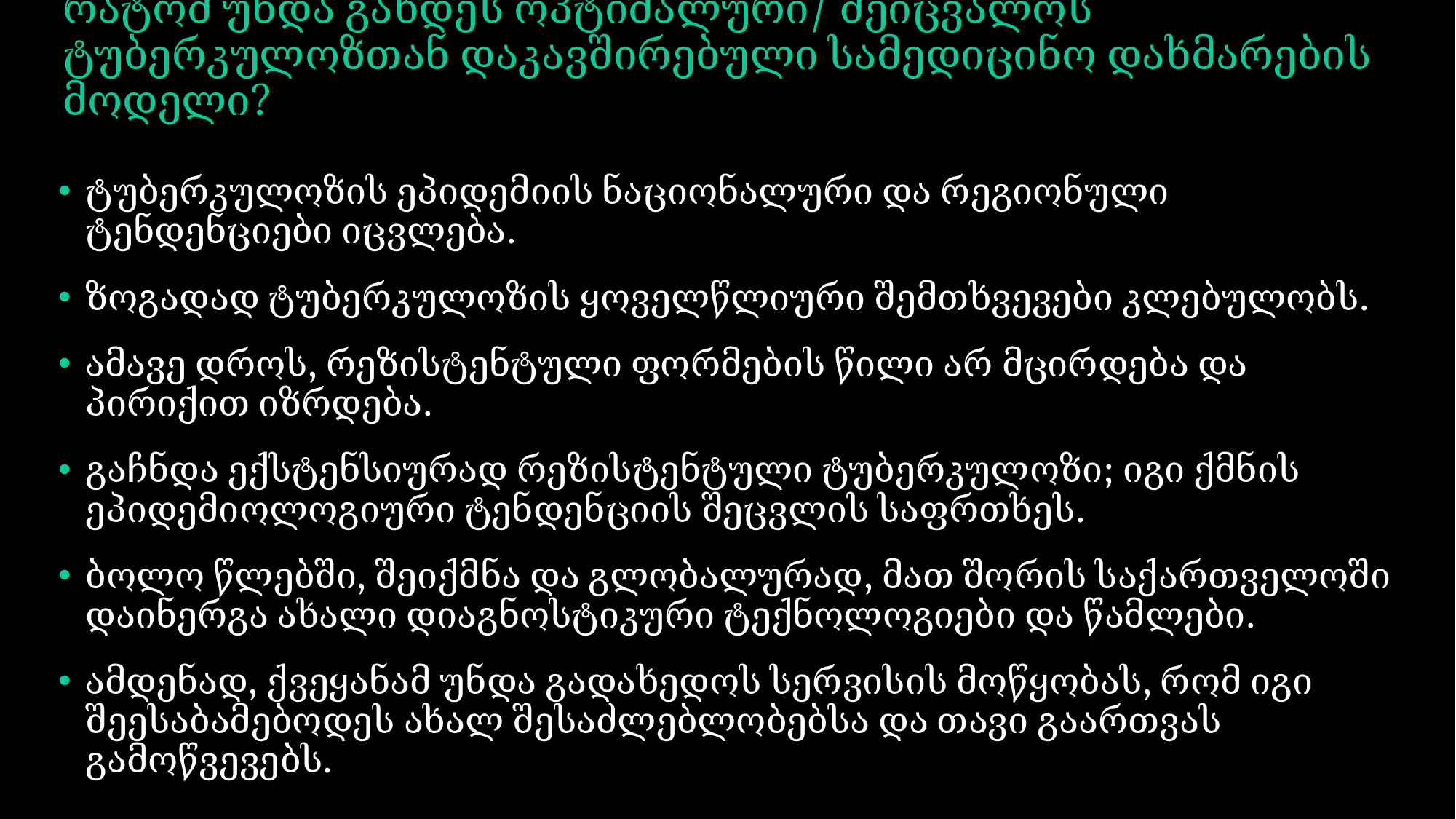

# რატომ უნდა გახდეს ოპტიმალური/ შეიცვალოს ტუბერკულოზთან დაკავშირებული სამედიცინო დახმარების მოდელი?
ტუბერკულოზის ეპიდემიის ნაციონალური და რეგიონული ტენდენციები იცვლება.
ზოგადად ტუბერკულოზის ყოველწლიური შემთხვევები კლებულობს.
ამავე დროს, რეზისტენტული ფორმების წილი არ მცირდება და პირიქით იზრდება.
გაჩნდა ექსტენსიურად რეზისტენტული ტუბერკულოზი; იგი ქმნის ეპიდემიოლოგიური ტენდენციის შეცვლის საფრთხეს.
ბოლო წლებში, შეიქმნა და გლობალურად, მათ შორის საქართველოში  დაინერგა ახალი დიაგნოსტიკური ტექნოლოგიები და წამლები.
ამდენად, ქვეყანამ უნდა გადახედოს სერვისის მოწყობას, რომ იგი შეესაბამებოდეს ახალ შესაძლებლობებსა და თავი გაართვას გამოწვევებს.